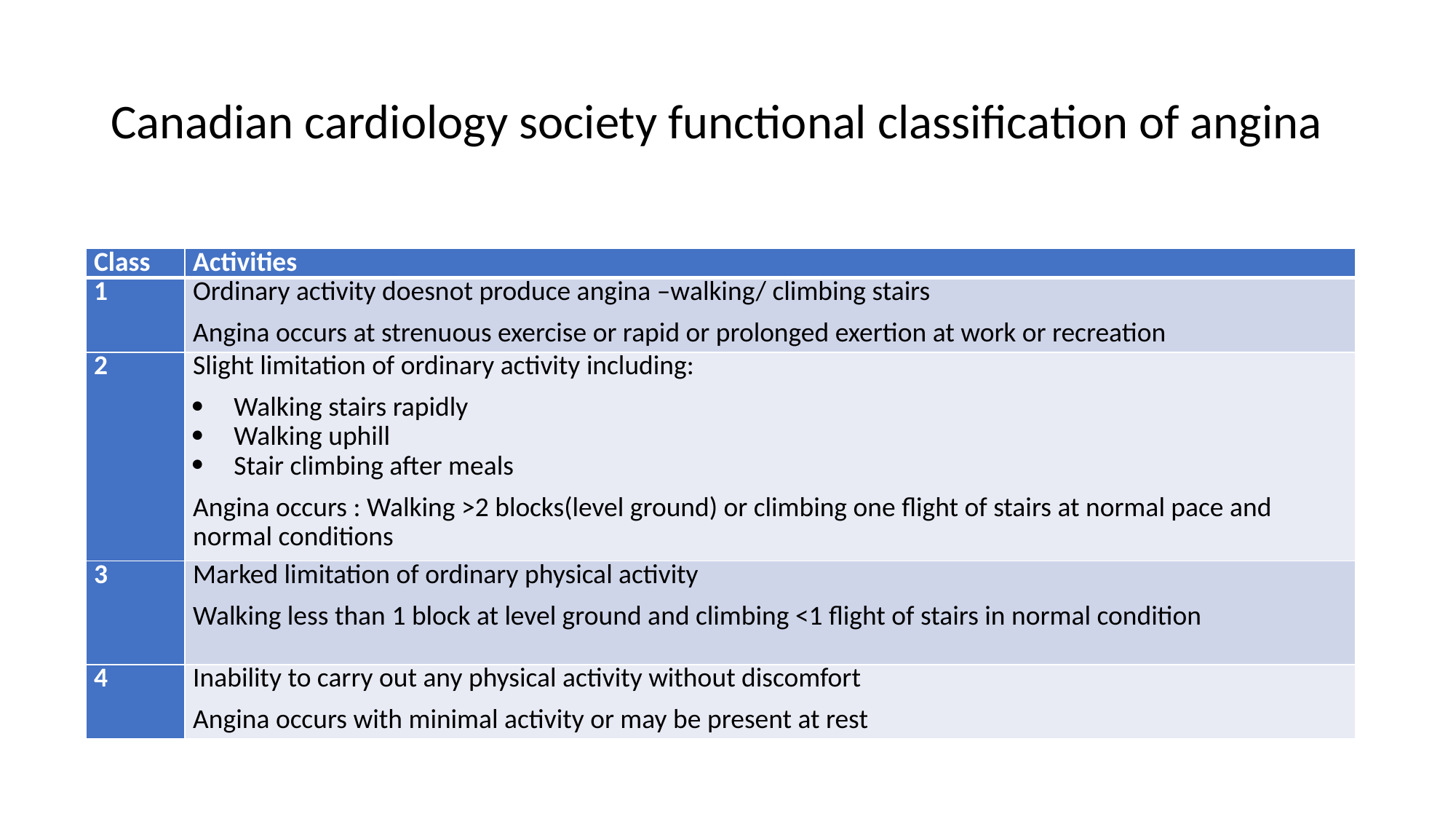

# Canadian cardiology society functional classification of angina
| Class | Activities |
| --- | --- |
| 1 | Ordinary activity doesnot produce angina –walking/ climbing stairs Angina occurs at strenuous exercise or rapid or prolonged exertion at work or recreation |
| 2 | Slight limitation of ordinary activity including: Walking stairs rapidly Walking uphill Stair climbing after meals Angina occurs : Walking >2 blocks(level ground) or climbing one flight of stairs at normal pace and normal conditions |
| 3 | Marked limitation of ordinary physical activity Walking less than 1 block at level ground and climbing <1 flight of stairs in normal condition |
| 4 | Inability to carry out any physical activity without discomfort Angina occurs with minimal activity or may be present at rest |